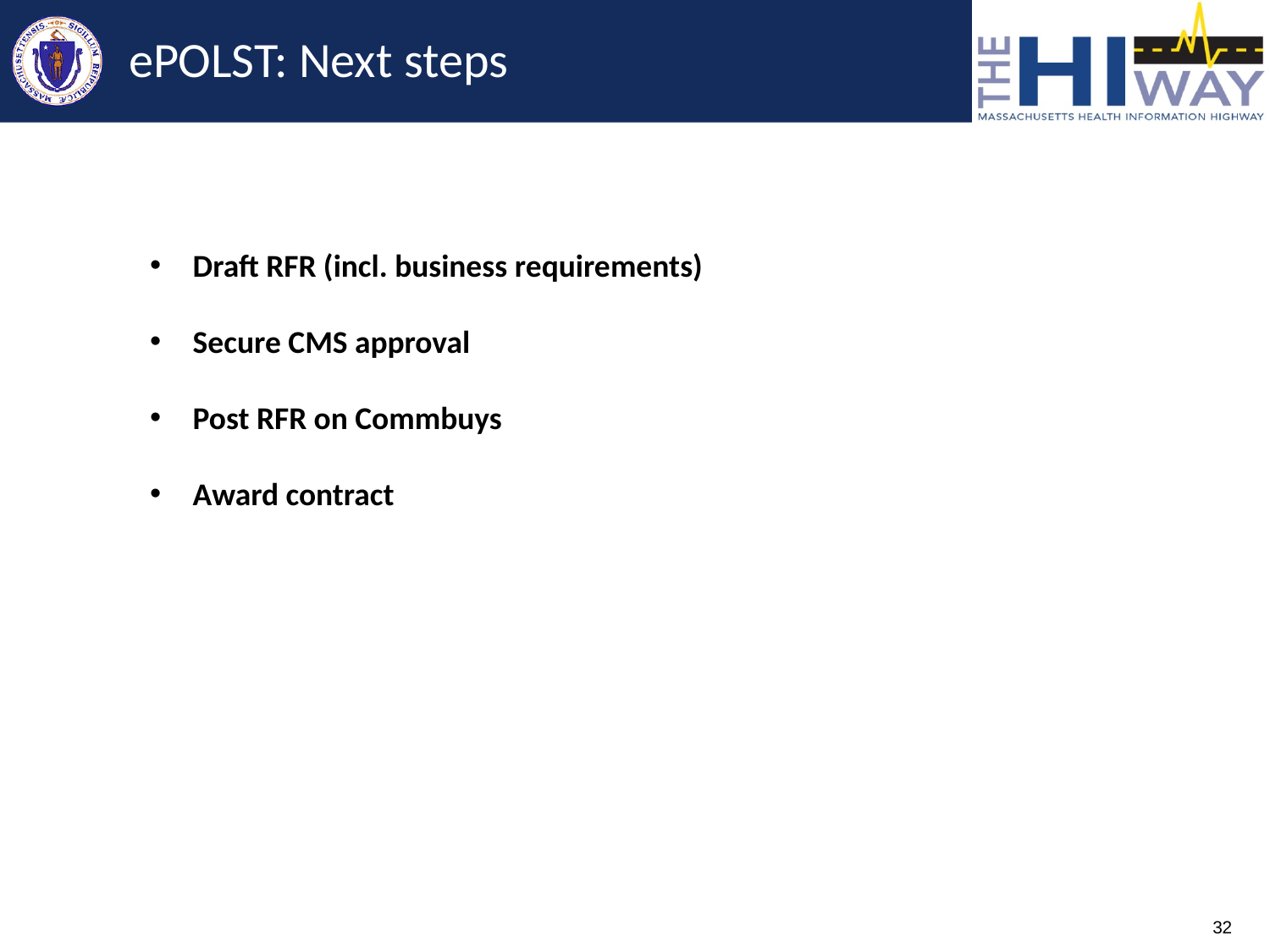

# ePOLST: Next steps
Draft RFR (incl. business requirements)
Secure CMS approval
Post RFR on Commbuys
Award contract
32